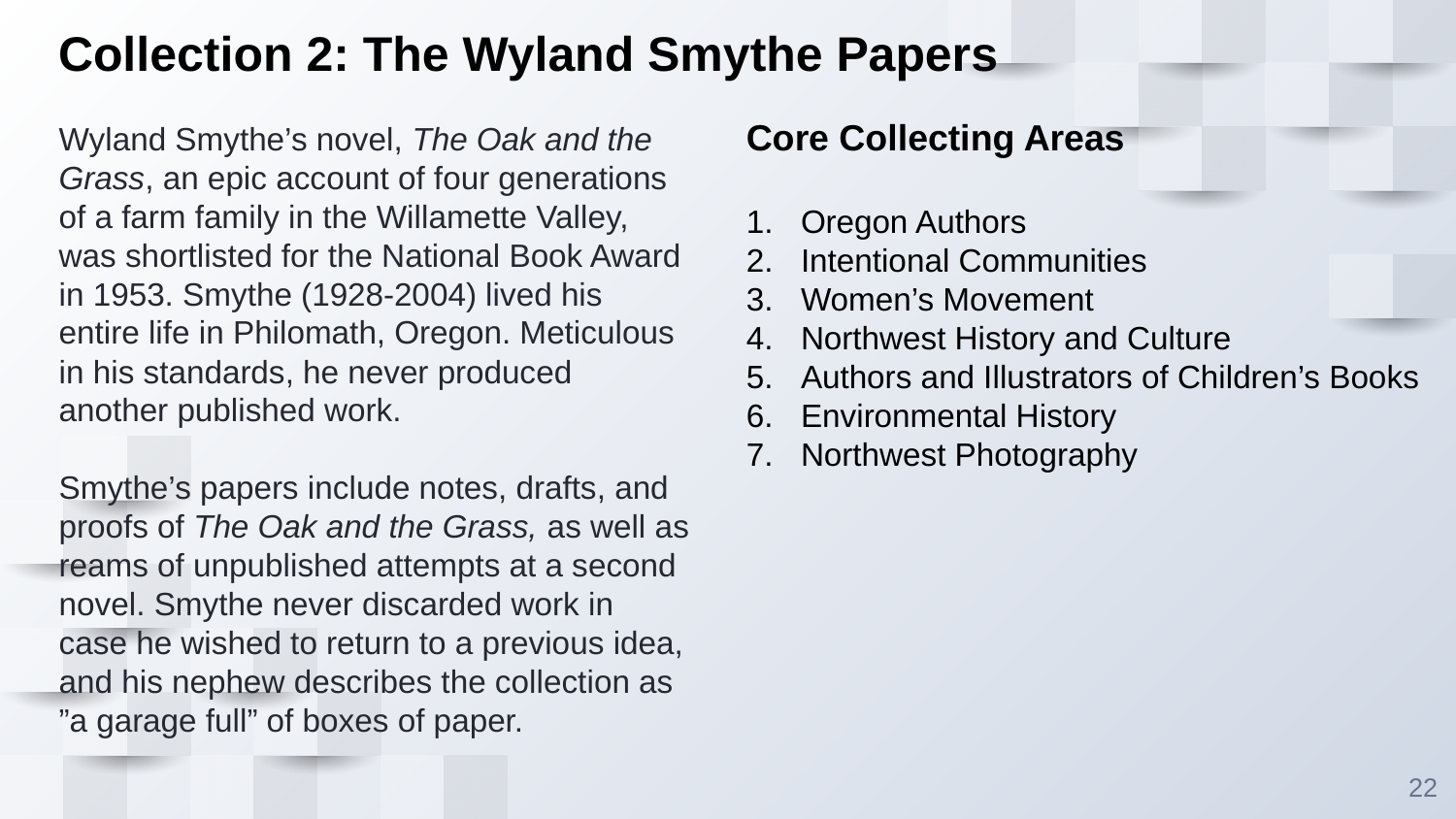

Collection 2: The Wyland Smythe Papers
Core Collecting Areas

Oregon Authors
Intentional Communities
Women’s Movement
Northwest History and Culture
Authors and Illustrators of Children’s Books
Environmental History
Northwest Photography
Wyland Smythe’s novel, The Oak and the Grass, an epic account of four generations of a farm family in the Willamette Valley, was shortlisted for the National Book Award in 1953. Smythe (1928-2004) lived his entire life in Philomath, Oregon. Meticulous in his standards, he never produced another published work.

Smythe’s papers include notes, drafts, and proofs of The Oak and the Grass, as well as reams of unpublished attempts at a second novel. Smythe never discarded work in case he wished to return to a previous idea, and his nephew describes the collection as ”a garage full” of boxes of paper.
22